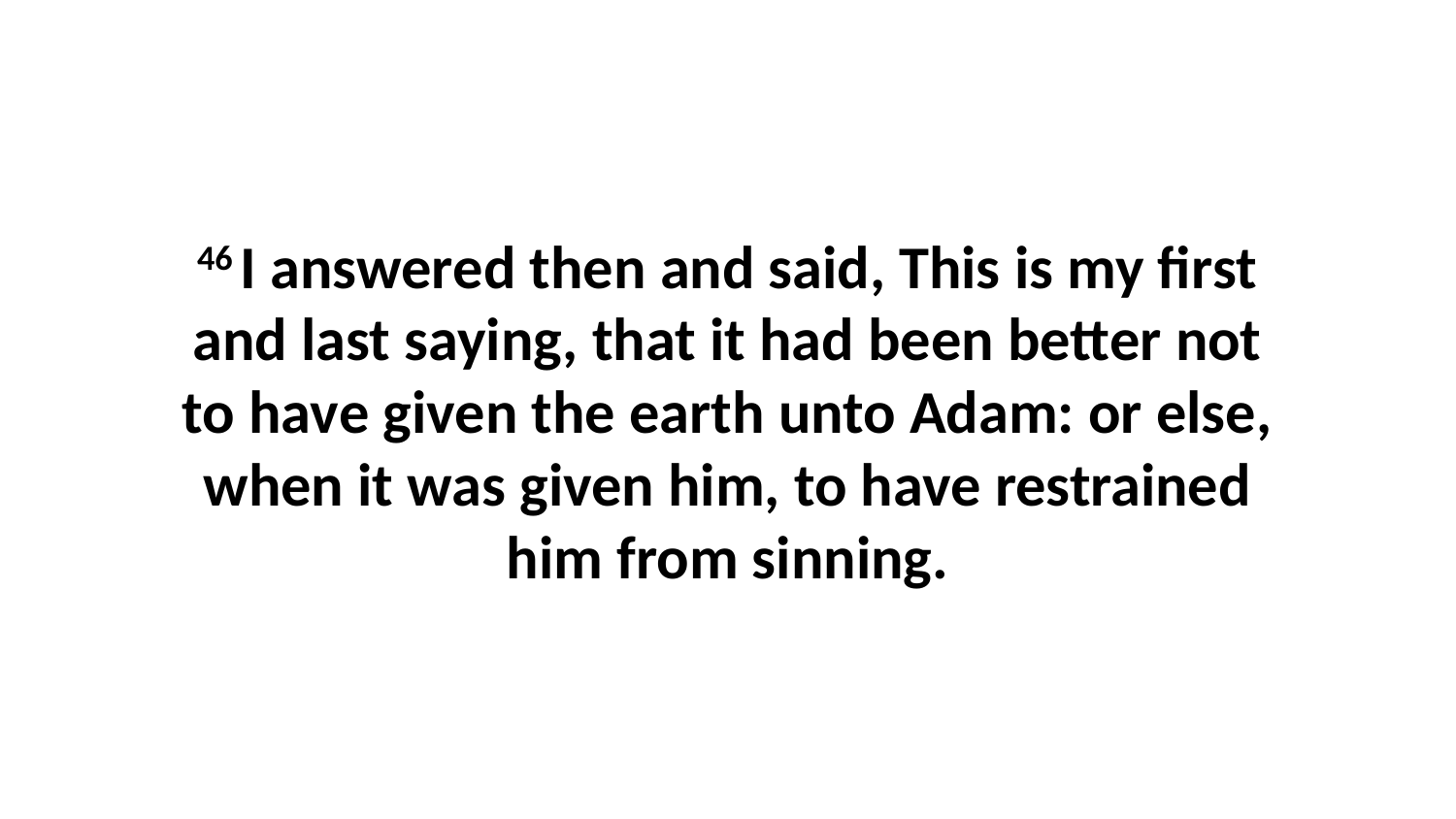

46 I answered then and said, This is my first and last saying, that it had been better not to have given the earth unto Adam: or else, when it was given him, to have restrained him from sinning.